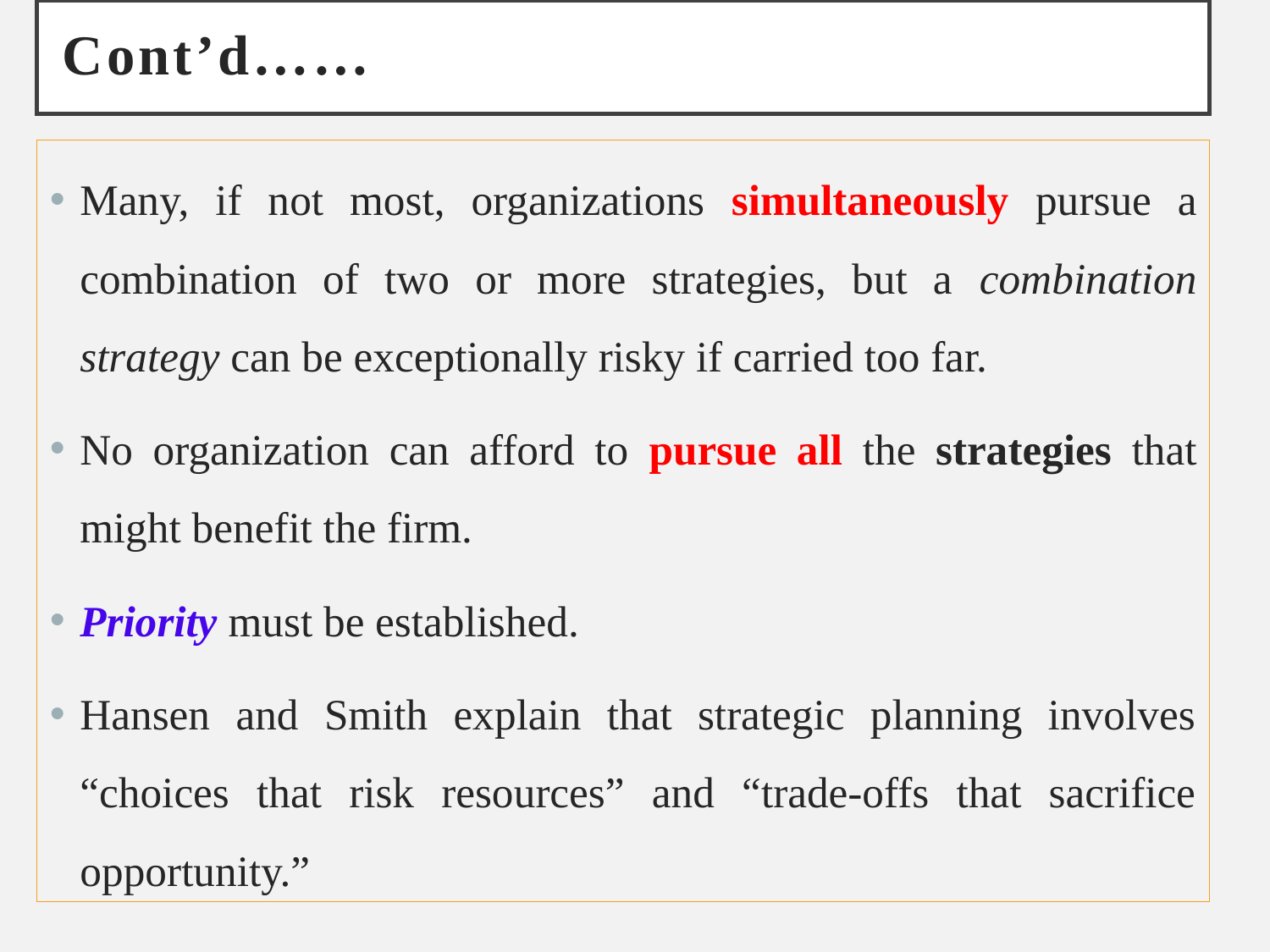

# Cont’d……
Many, if not most, organizations simultaneously pursue a combination of two or more strategies, but a combination strategy can be exceptionally risky if carried too far.
No organization can afford to pursue all the strategies that might benefit the firm.
Priority must be established.
Hansen and Smith explain that strategic planning involves “choices that risk resources” and “trade-offs that sacrifice opportunity.”